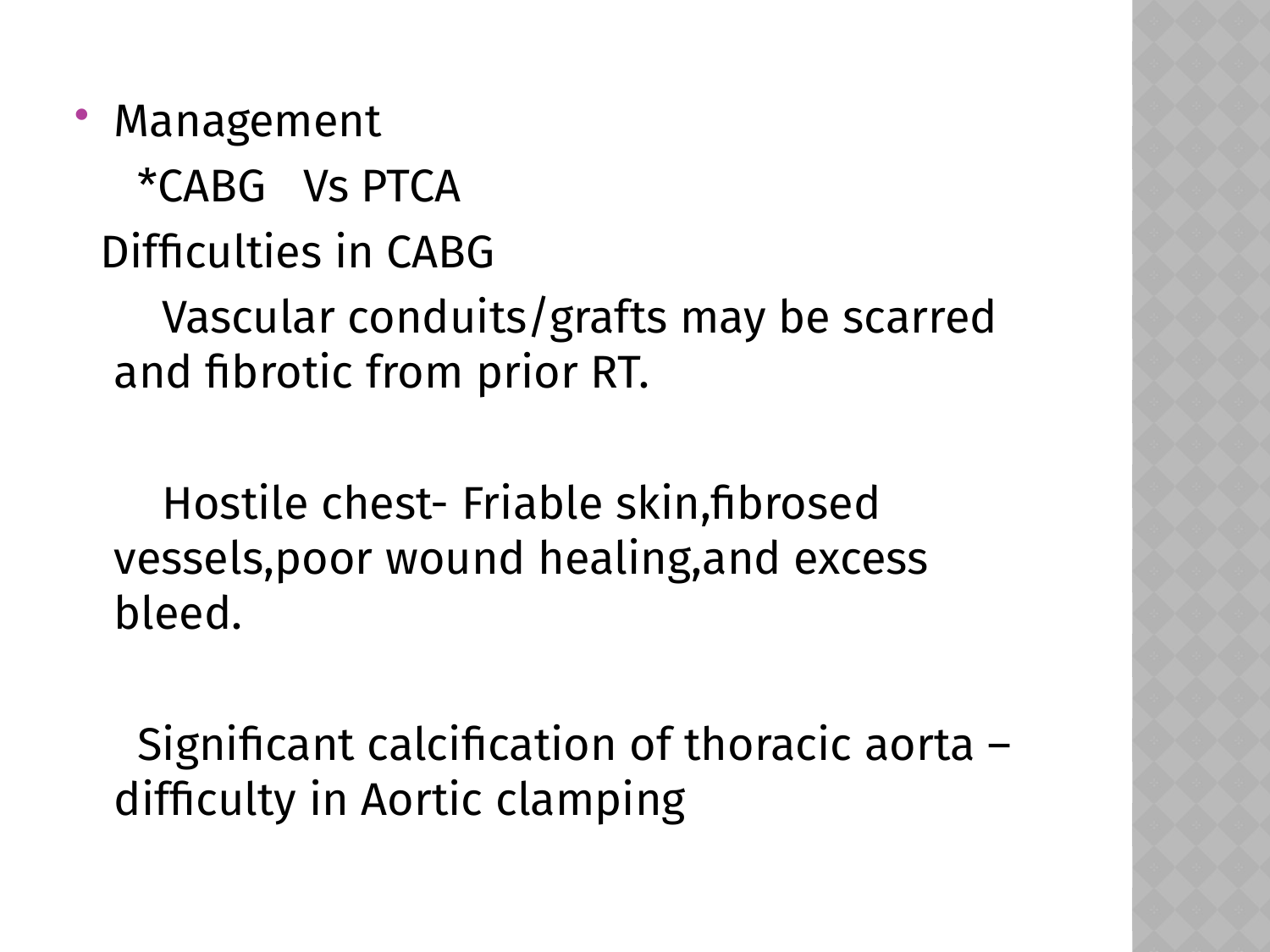

Management
     *CABG   Vs PTCA
  Difficulties in CABG
       Vascular conduits/grafts may be scarred and fibrotic from prior RT.

       Hostile chest- Friable skin,fibrosed vessels,poor wound healing,and excess  bleed.

     Significant calcification of thoracic aorta –difficulty in Aortic clamping